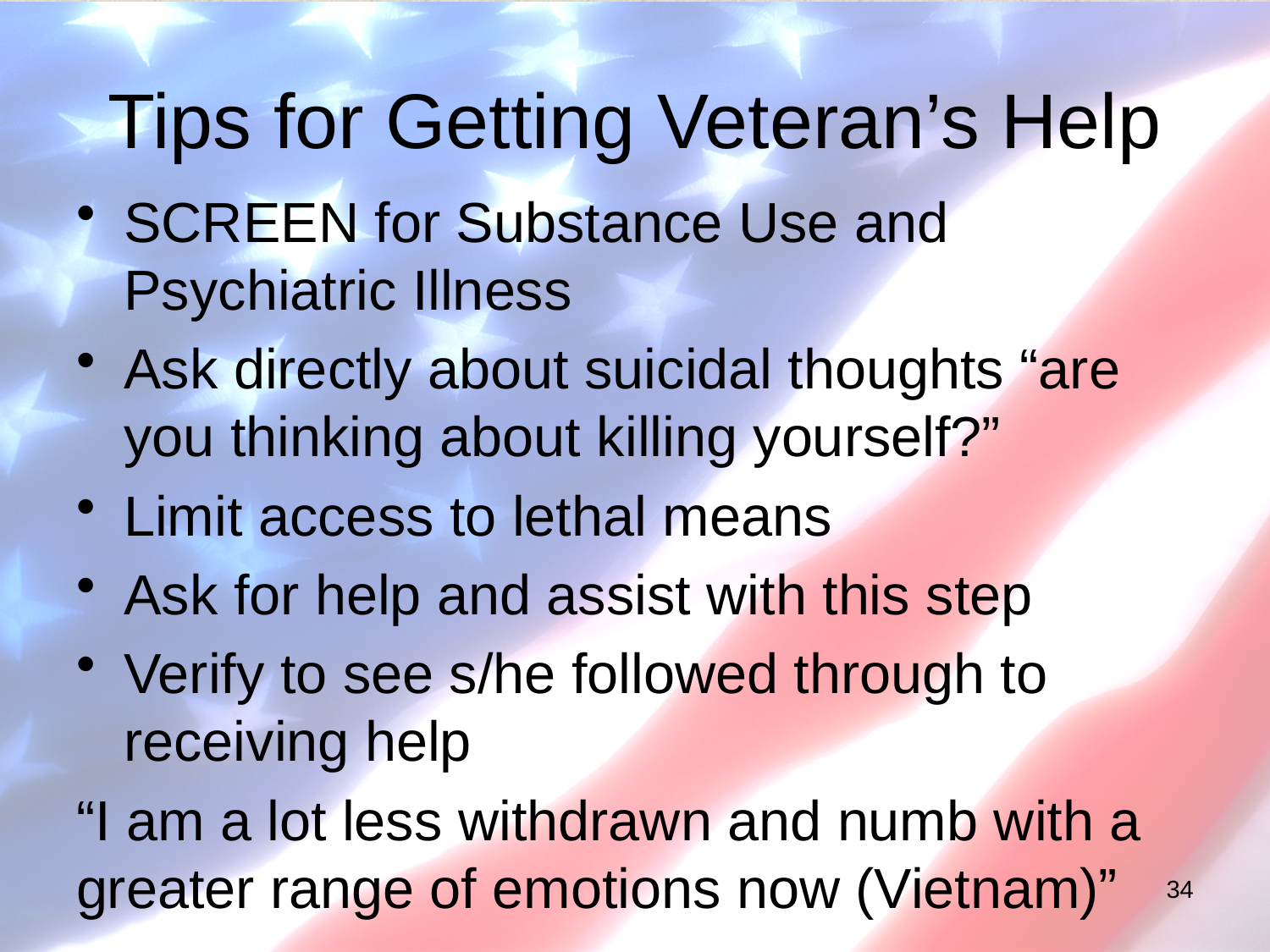

# Tips for Getting Veteran’s Help
SCREEN for Substance Use and Psychiatric Illness
Ask directly about suicidal thoughts “are you thinking about killing yourself?”
Limit access to lethal means
Ask for help and assist with this step
Verify to see s/he followed through to receiving help
“I am a lot less withdrawn and numb with a greater range of emotions now (Vietnam)”

34